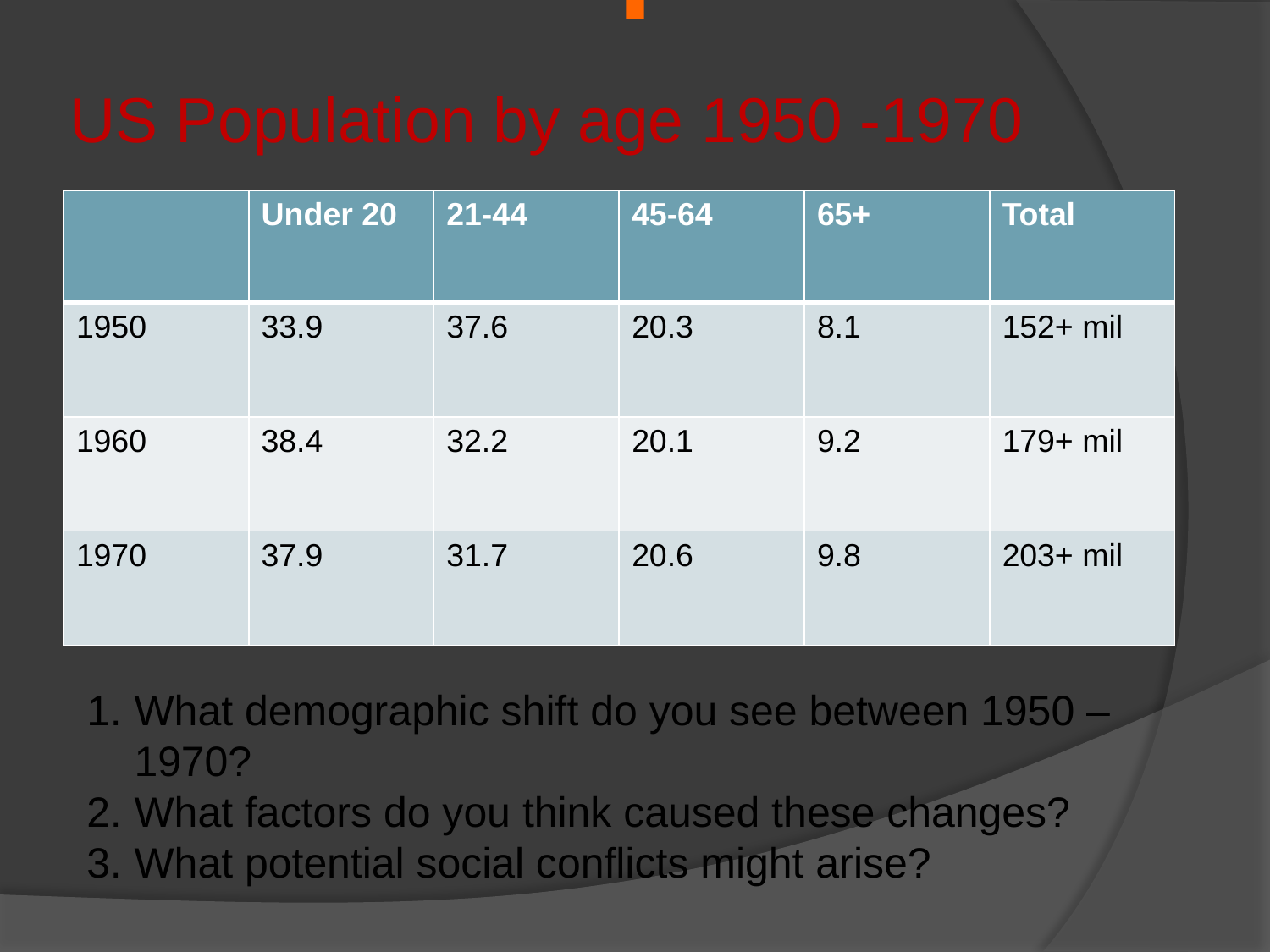

# US Population by age 1950 -1970
|  | Under 20 | 21-44 | 45-64 | 65+ | Total |
| --- | --- | --- | --- | --- | --- |
| 1950 | 33.9 | 37.6 | 20.3 | 8.1 | 152+ mil |
| 1960 | 38.4 | 32.2 | 20.1 | 9.2 | 179+ mil |
| 1970 | 37.9 | 31.7 | 20.6 | 9.8 | 203+ mil |
What demographic shift do you see between 1950 – 1970?
What factors do you think caused these changes?
What potential social conflicts might arise?